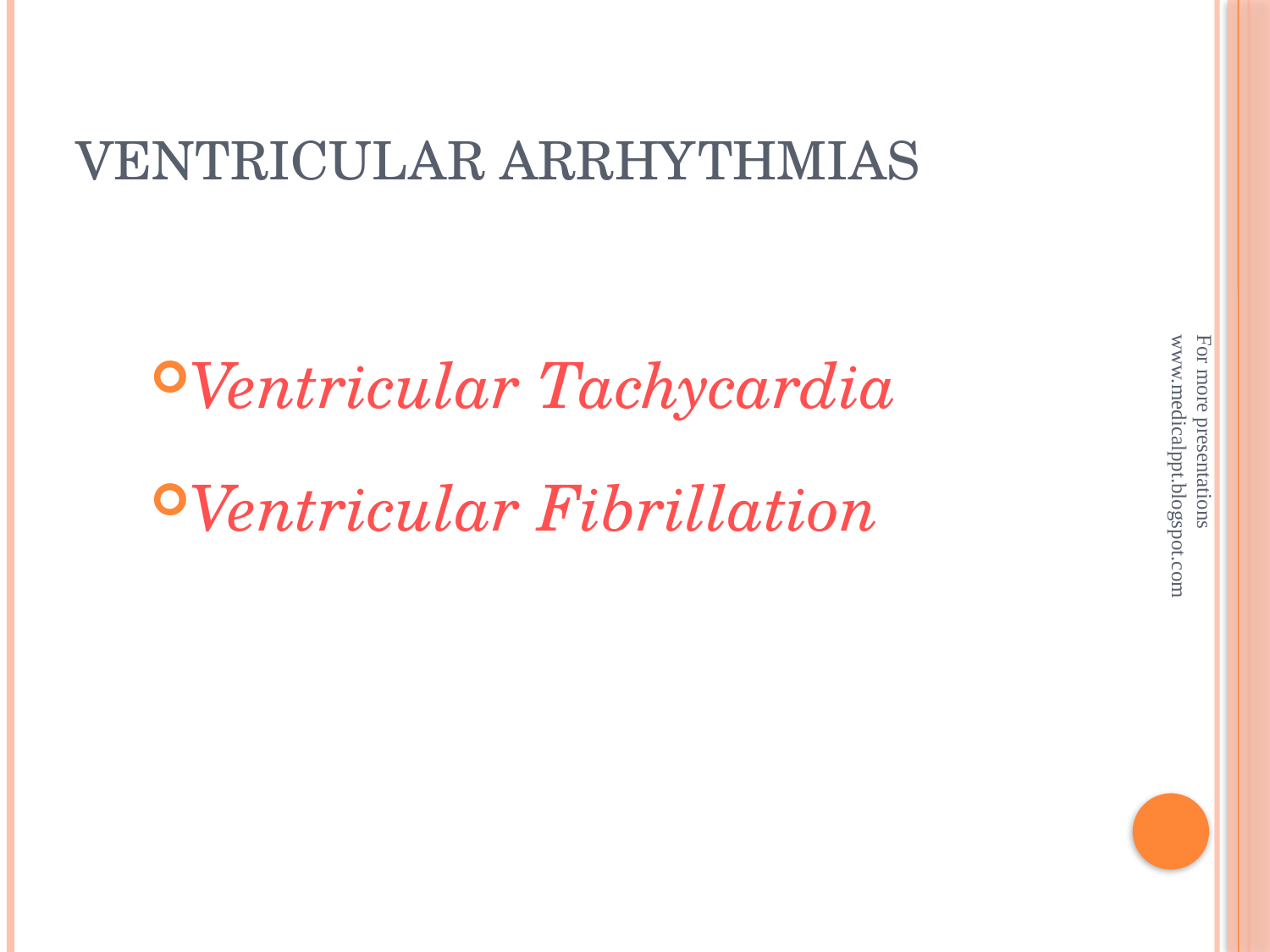

# Ventricular Arrhythmias
Ventricular Tachycardia

Ventricular Fibrillation
For more presentations www.medicalppt.blogspot.com